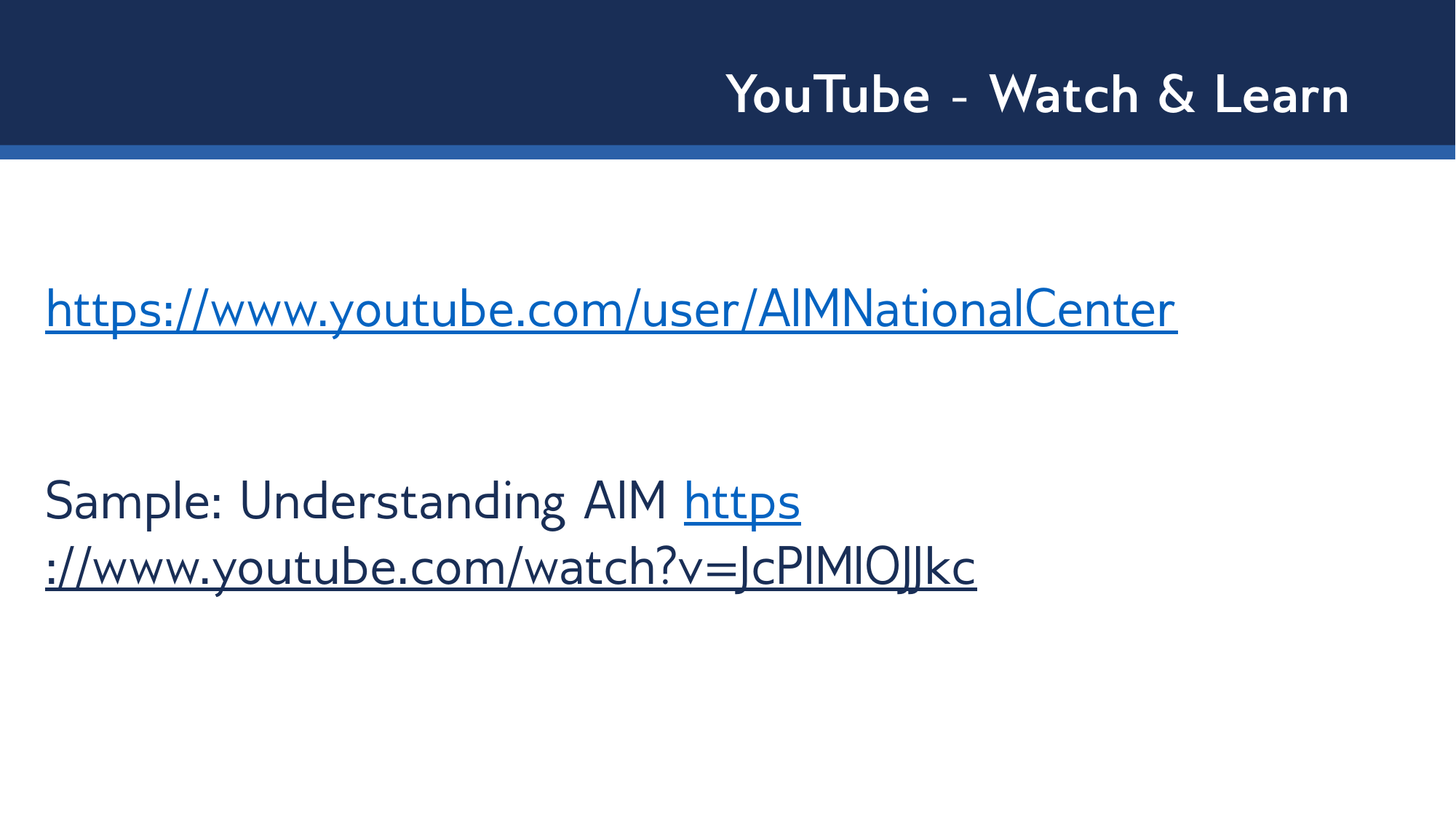

# YouTube - Watch & Learn
https://www.youtube.com/user/AIMNationalCenter

Sample: Understanding AIM https://www.youtube.com/watch?v=JcPIMlOJJkc